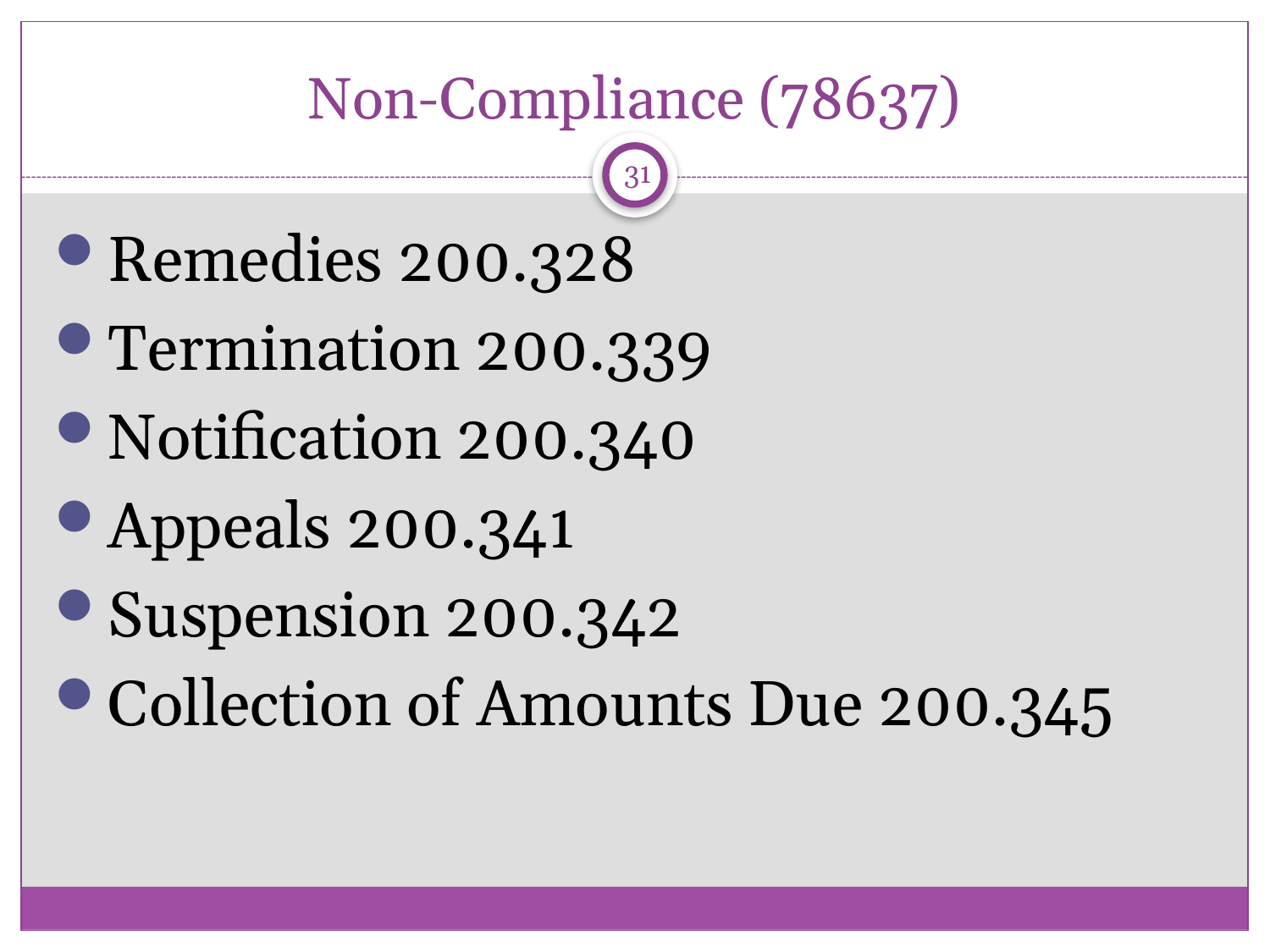

# Non-Compliance (78637)
31
Remedies 200.328
Termination 200.339
Notification 200.340
Appeals 200.341
Suspension 200.342
Collection of Amounts Due 200.345